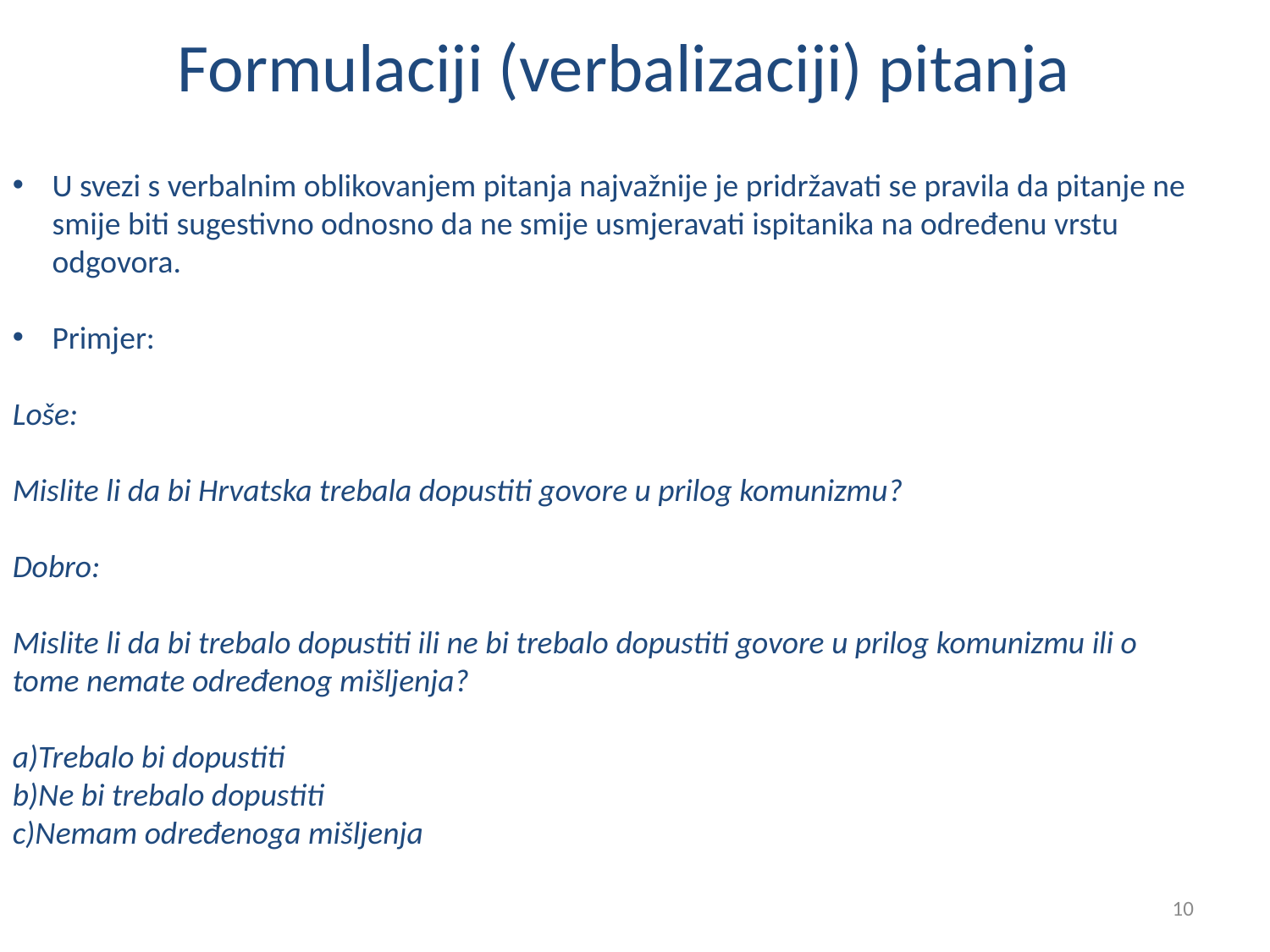

# Formulaciji (verbalizaciji) pitanja
U svezi s verbalnim oblikovanjem pitanja najvažnije je pridržavati se pravila da pitanje ne smije biti sugestivno odnosno da ne smije usmjeravati ispitanika na određenu vrstu odgovora.

Primjer:

Loše:

Mislite li da bi Hrvatska trebala dopustiti govore u prilog komunizmu?

Dobro:

Mislite li da bi trebalo dopustiti ili ne bi trebalo dopustiti govore u prilog komunizmu ili o tome nemate određenog mišljenja?

a)Trebalo bi dopustiti
b)Ne bi trebalo dopustiti
c)Nemam određenoga mišljenja

10